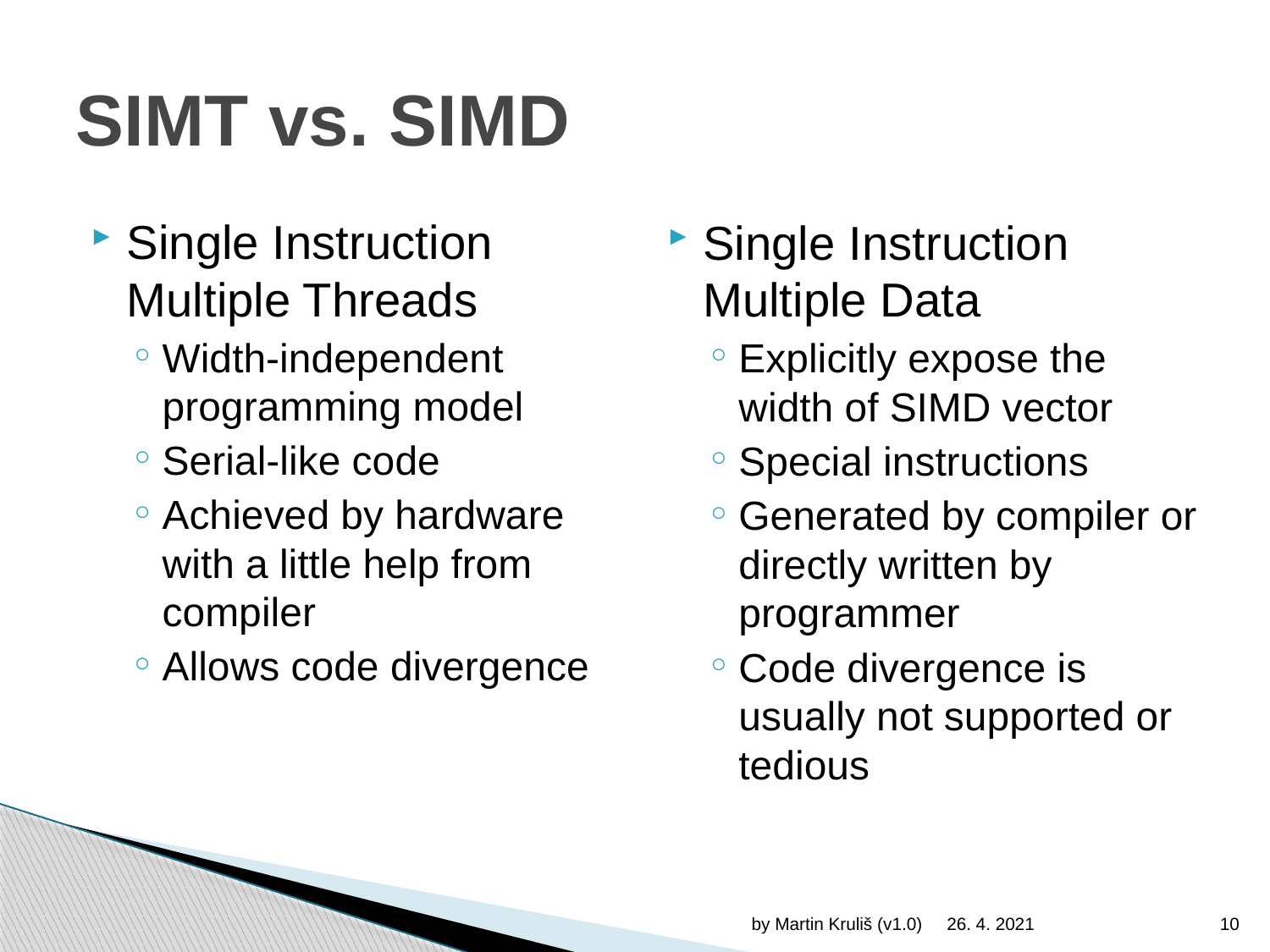

# SIMT vs. SIMD
Single Instruction Multiple Threads
Width-independent programming model
Serial-like code
Achieved by hardware with a little help from compiler
Allows code divergence
Single Instruction Multiple Data
Explicitly expose the width of SIMD vector
Special instructions
Generated by compiler or directly written by programmer
Code divergence is usually not supported or tedious
by Martin Kruliš (v1.0)
26. 4. 2021
10